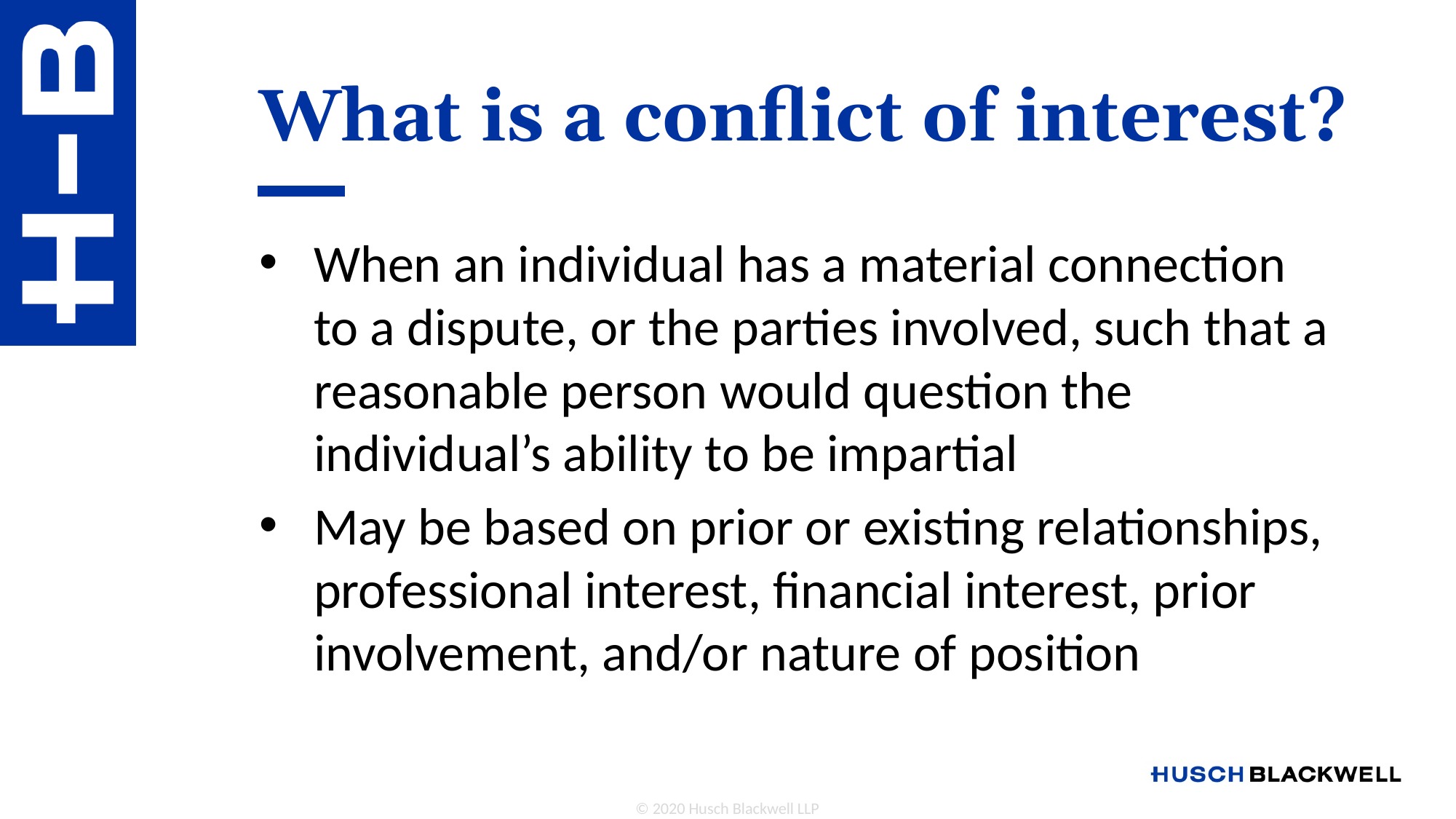

# What is a conflict of interest?
When an individual has a material connection to a dispute, or the parties involved, such that a reasonable person would question the individual’s ability to be impartial
May be based on prior or existing relationships, professional interest, financial interest, prior involvement, and/or nature of position